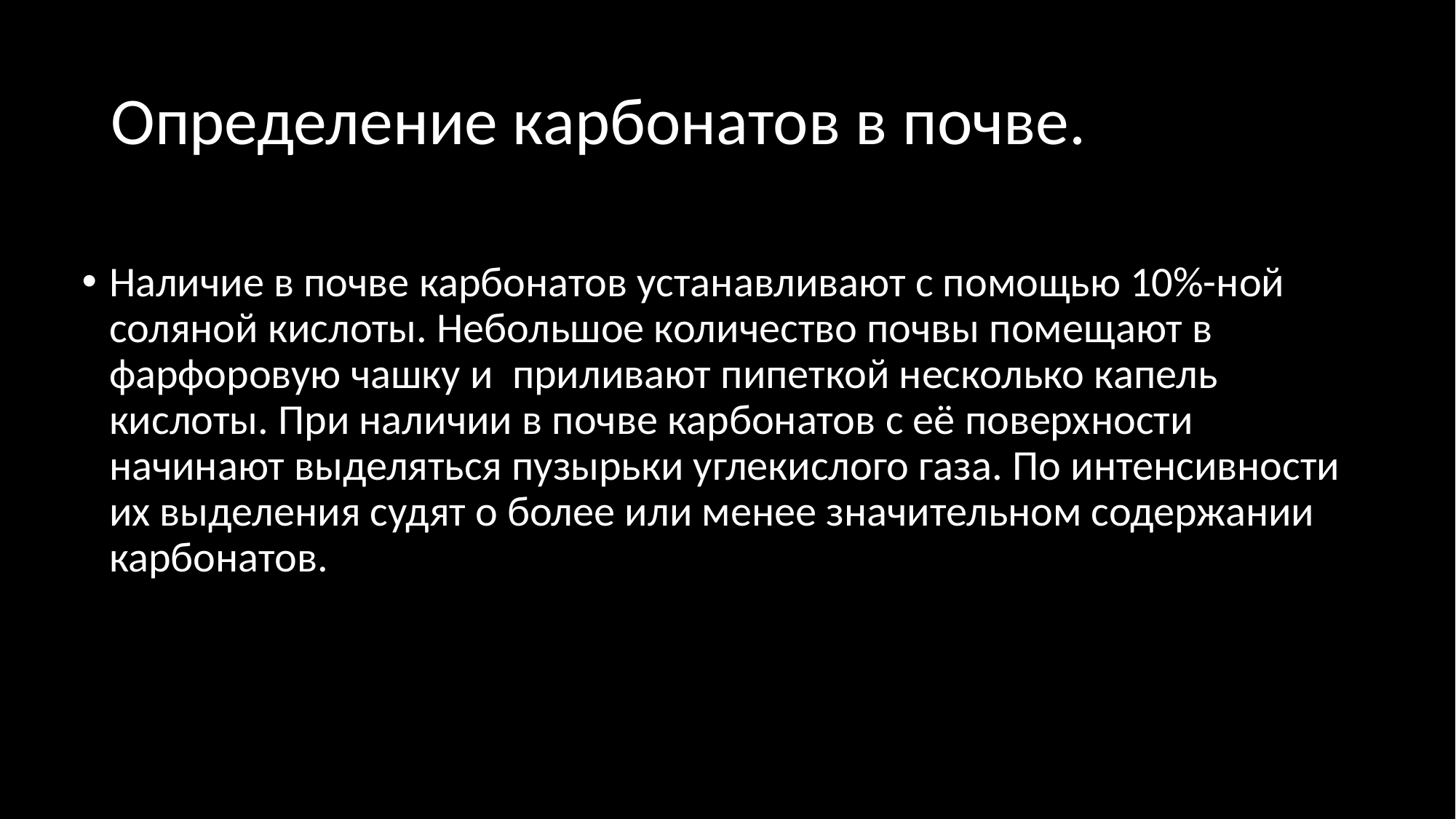

# Определение карбонатов в почве.
Наличие в почве карбонатов устанавливают с помощью 10%-ной соляной кислоты. Небольшое количество почвы помещают в фарфоровую чашку и  приливают пипеткой несколько капель кислоты. При наличии в почве карбонатов с её поверхности начинают выделяться пузырьки углекислого газа. По интенсивности их выделения судят о более или менее значительном содержании карбонатов.